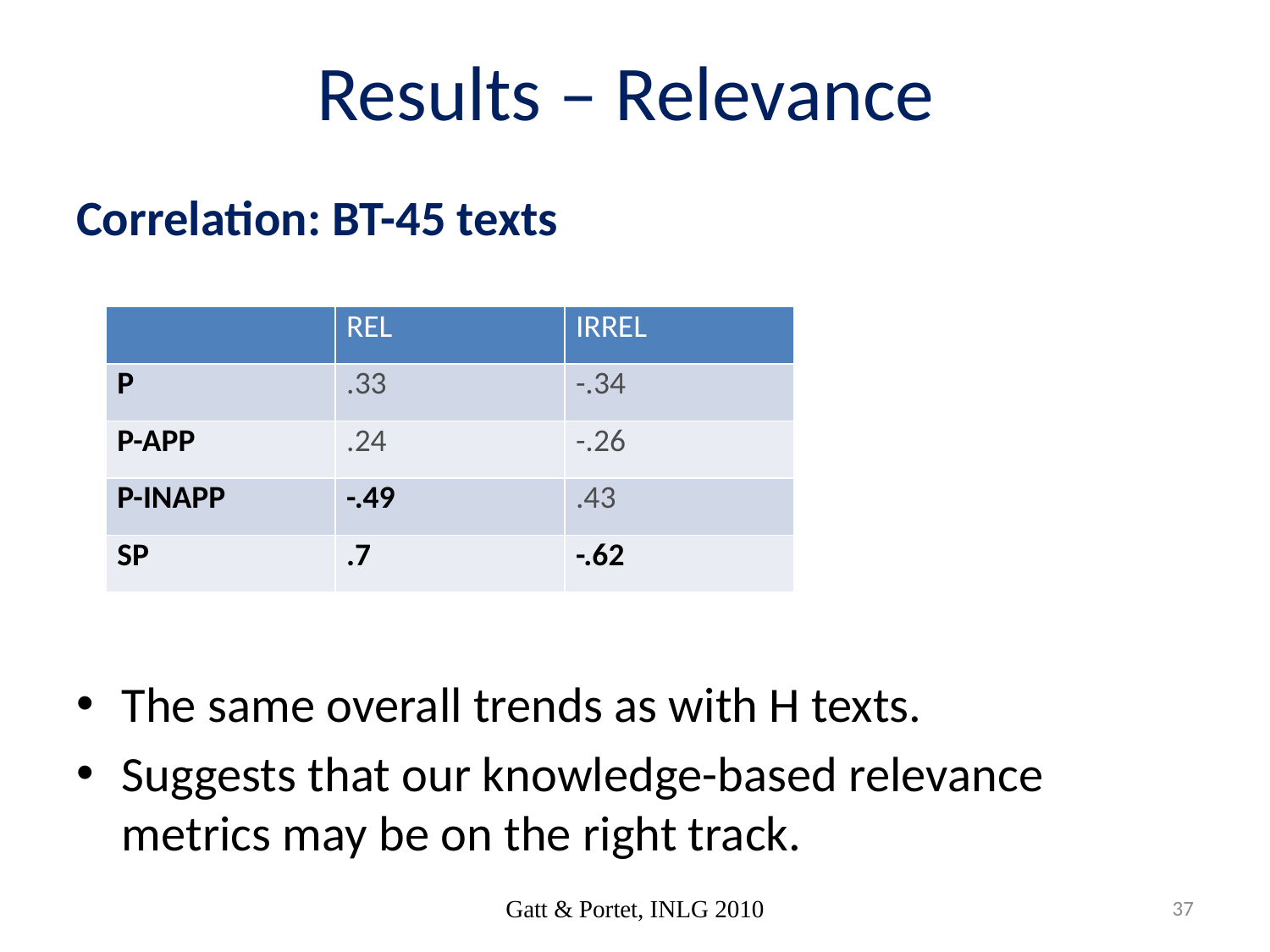

# Results – Relevance
Correlation: BT-45 texts

The same overall trends as with H texts.
Suggests that our knowledge-based relevance metrics may be on the right track.

|  | REL | IRREL |
| --- | --- | --- |
| P | .33 | -.34 |
| P-APP | .24 | -.26 |
| P-INAPP | -.49 | .43 |
| SP | .7 | -.62 |
Gatt & Portet, INLG 2010
37